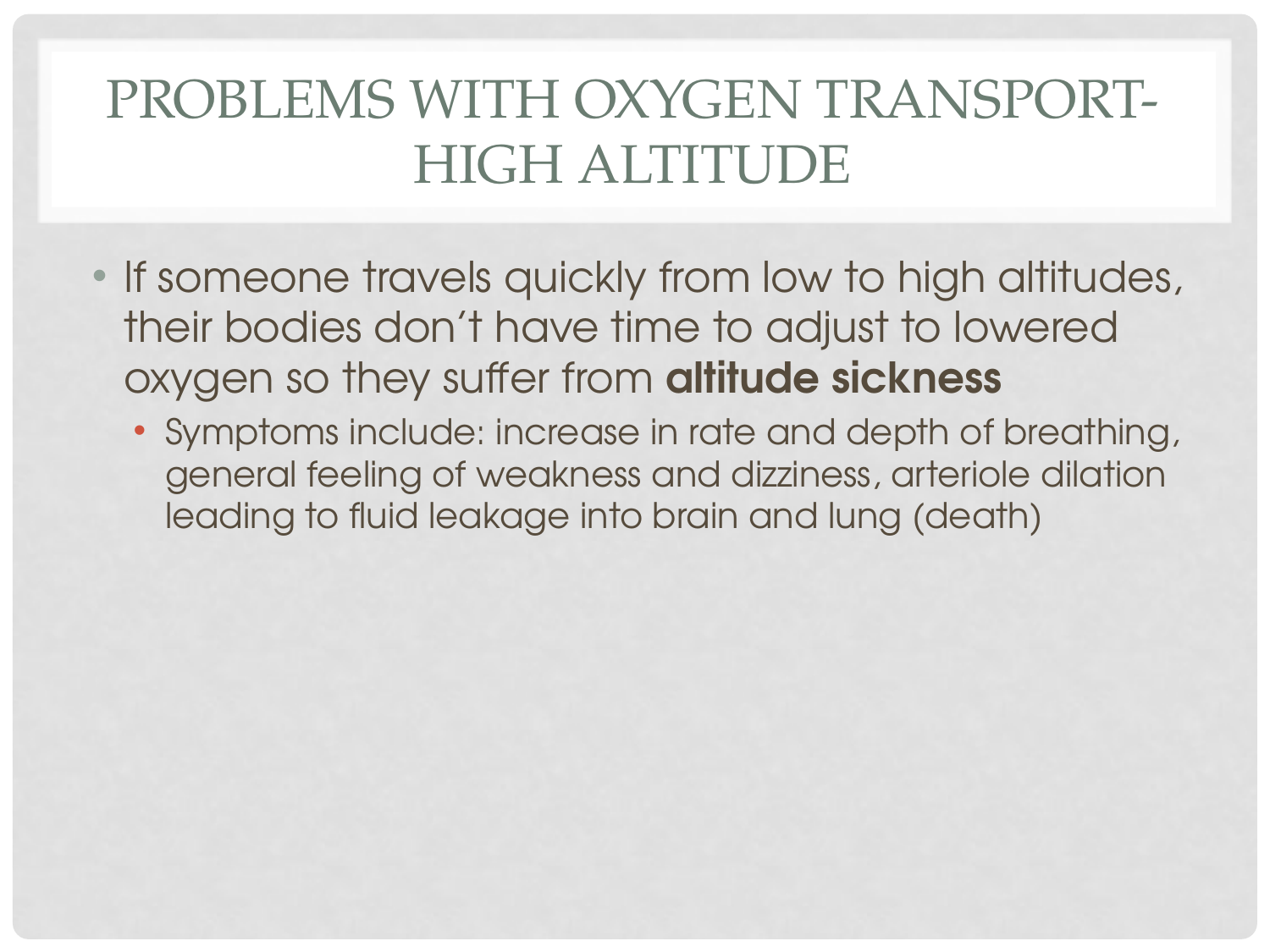

# Problems with oxygen transport- high altitude
If someone travels quickly from low to high altitudes, their bodies don’t have time to adjust to lowered oxygen so they suffer from altitude sickness
Symptoms include: increase in rate and depth of breathing, general feeling of weakness and dizziness, arteriole dilation leading to fluid leakage into brain and lung (death)